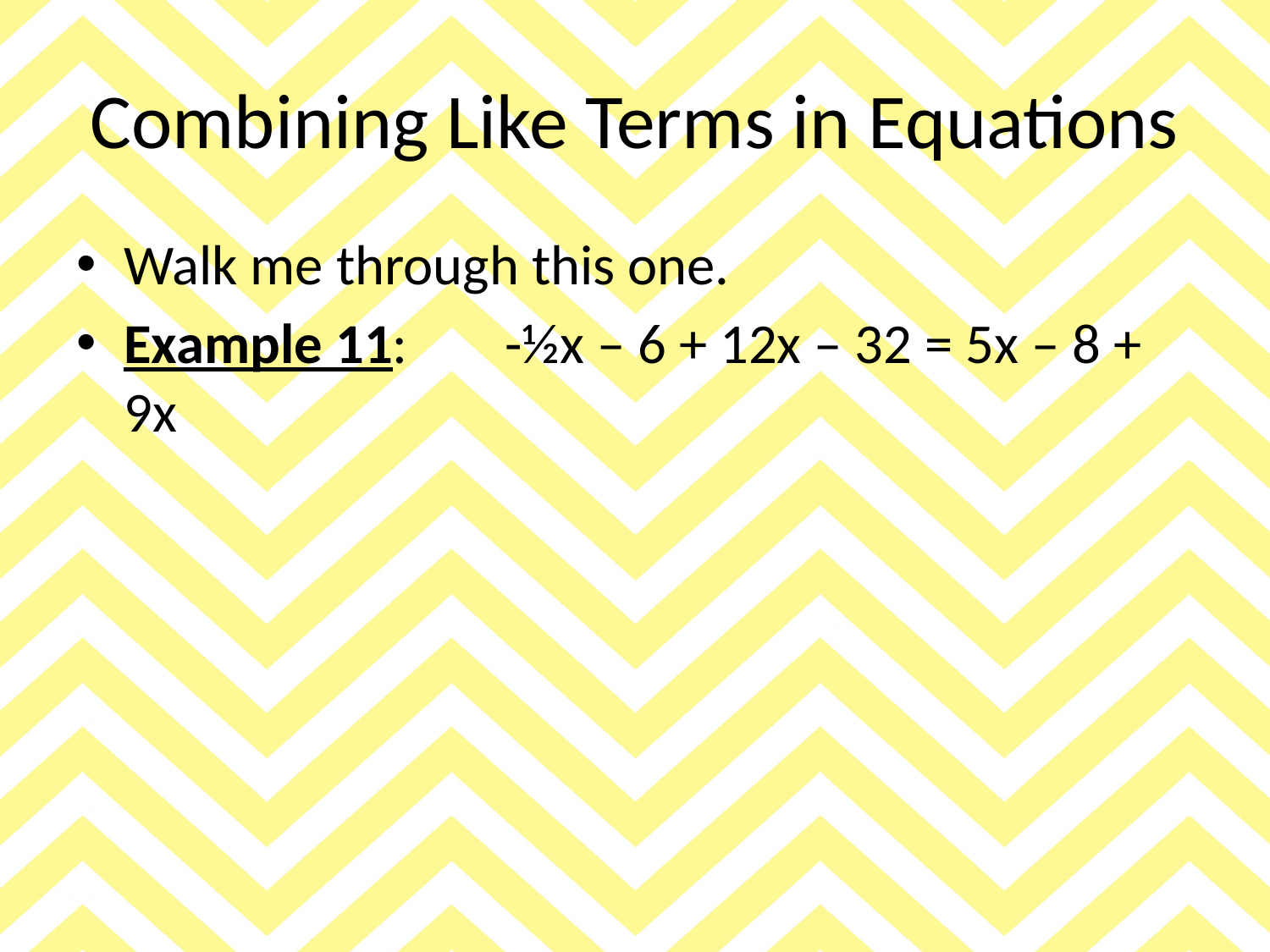

# Combining Like Terms in Equations
Walk me through this one.
Example 11:	-½x – 6 + 12x – 32 = 5x – 8 + 9x